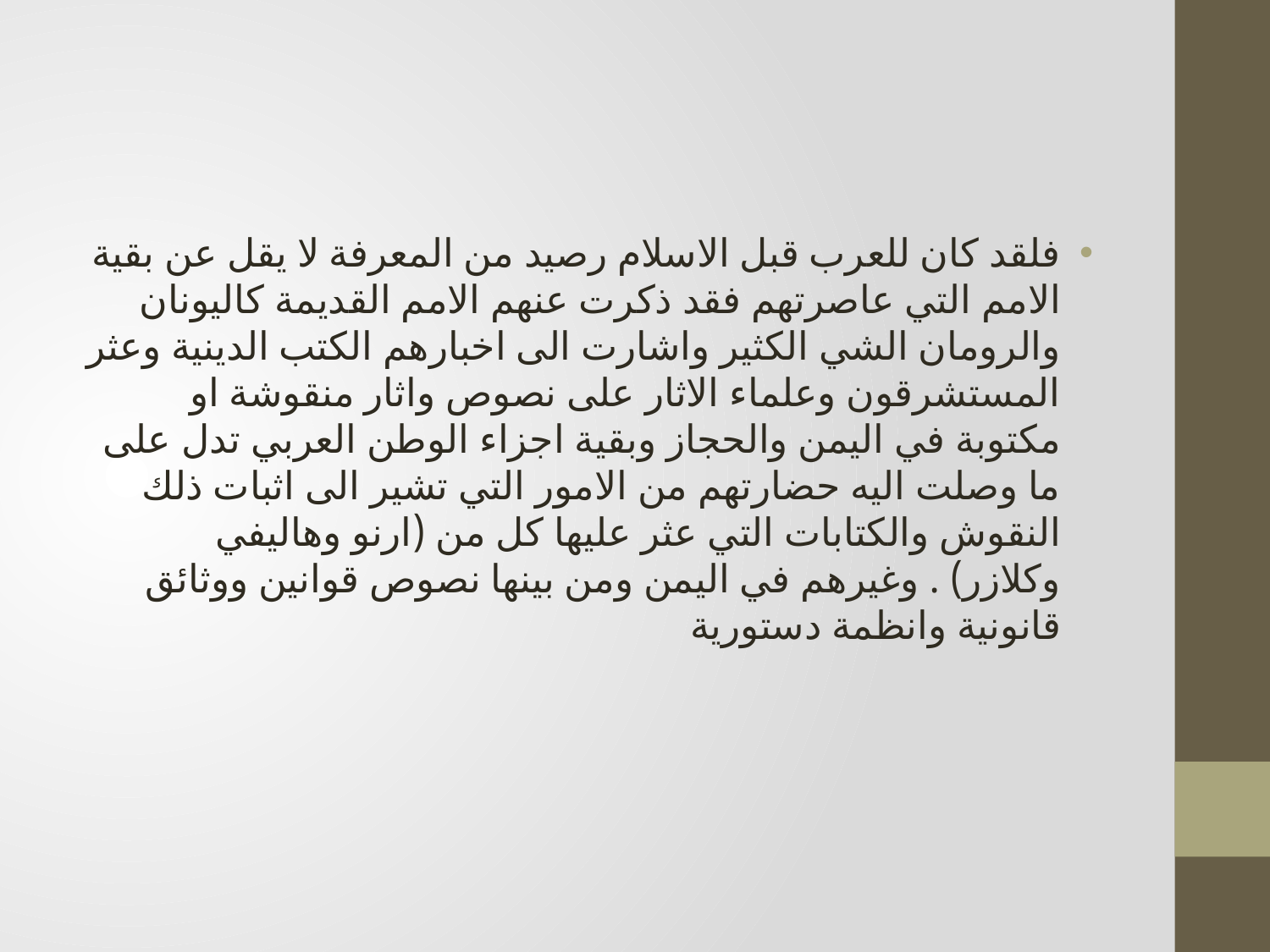

فلقد كان للعرب قبل الاسلام رصيد من المعرفة لا يقل عن بقية الامم التي عاصرتهم فقد ذكرت عنهم الامم القديمة كاليونان والرومان الشي الكثير واشارت الى اخبارهم الكتب الدينية وعثر المستشرقون وعلماء الاثار على نصوص واثار منقوشة او مكتوبة في اليمن والحجاز وبقية اجزاء الوطن العربي تدل على ما وصلت اليه حضارتهم من الامور التي تشير الى اثبات ذلك النقوش والكتابات التي عثر عليها كل من (ارنو وهاليفي وكلازر) . وغيرهم في اليمن ومن بينها نصوص قوانين ووثائق قانونية وانظمة دستورية